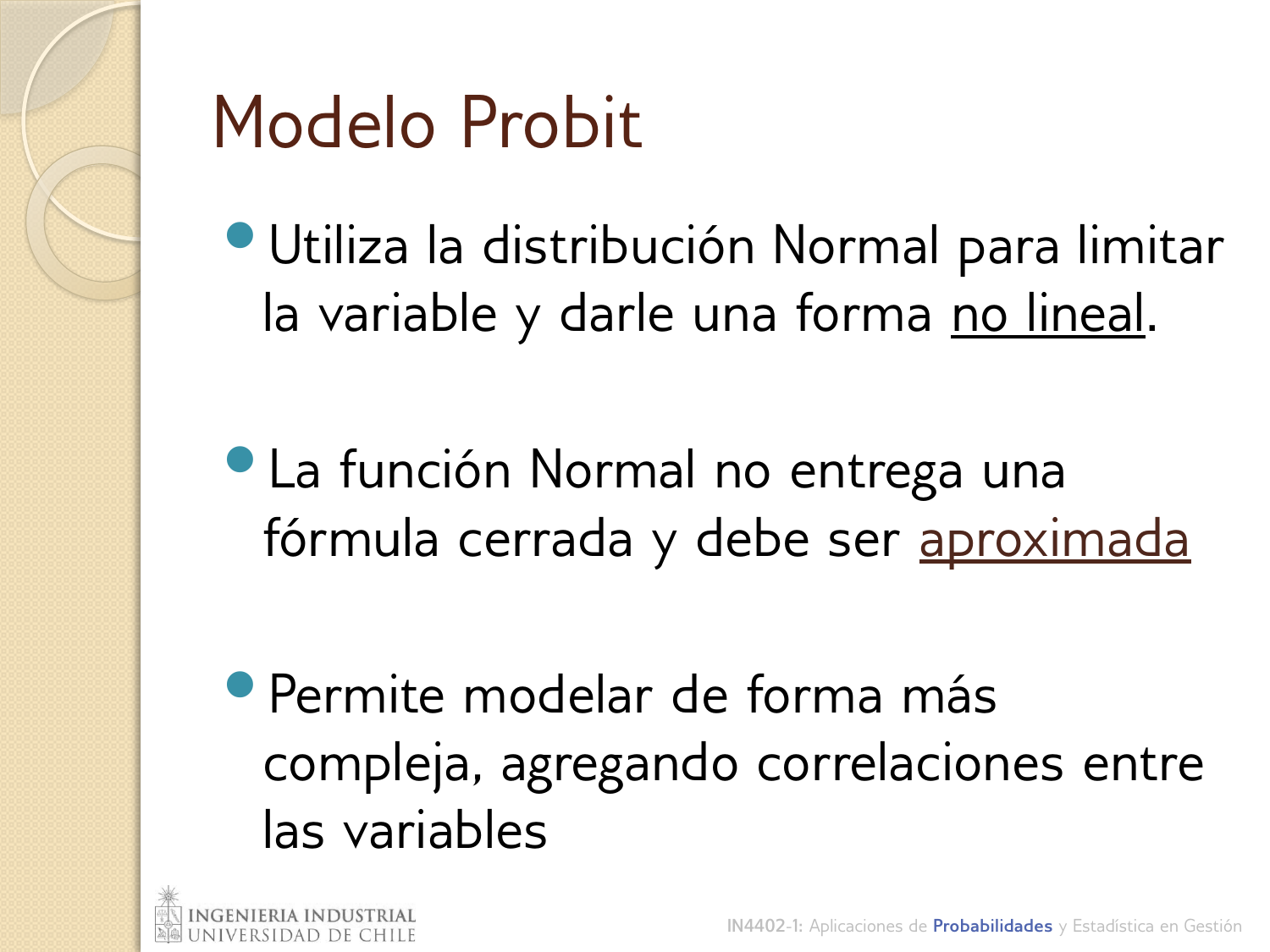

# Modelo Probit
Utiliza la distribución Normal para limitar la variable y darle una forma no lineal.

La función Normal no entrega una fórmula cerrada y debe ser aproximada

Permite modelar de forma más compleja, agregando correlaciones entre las variables